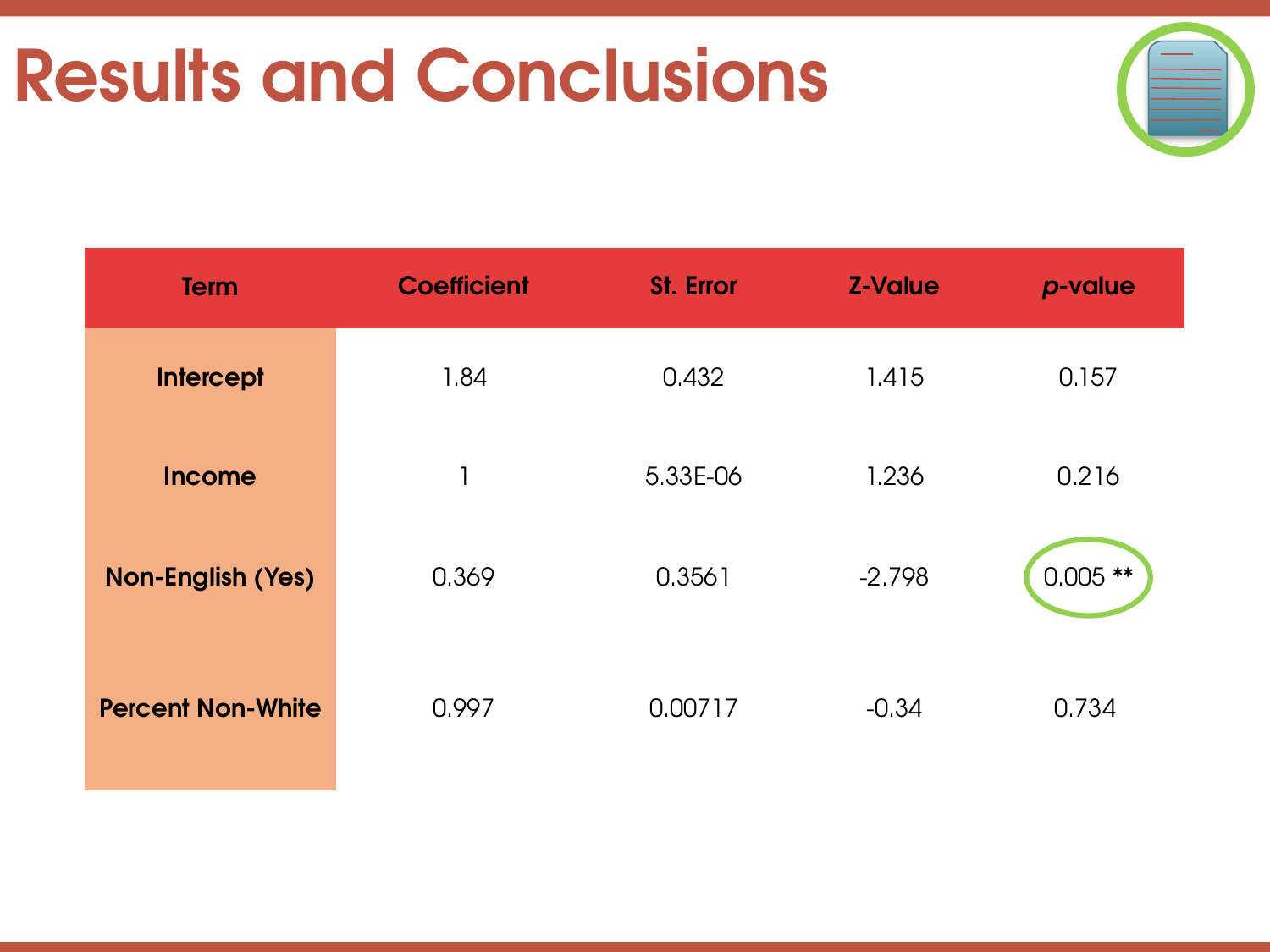

Results and Conclusions

| Term | Coefficient | St. Error | Z-Value | p-value |
| --- | --- | --- | --- | --- |
| Intercept | 1.84 | 0.432 | 1.415 | 0.157 |
| Income | 1 | 5.33E-06 | 1.236 | 0.216 |
| Non-English (Yes) | 0.369 | 0.3561 | -2.798 | 0.005 \*\* |
| Percent Non-White | 0.997 | 0.00717 | -0.34 | 0.734 |